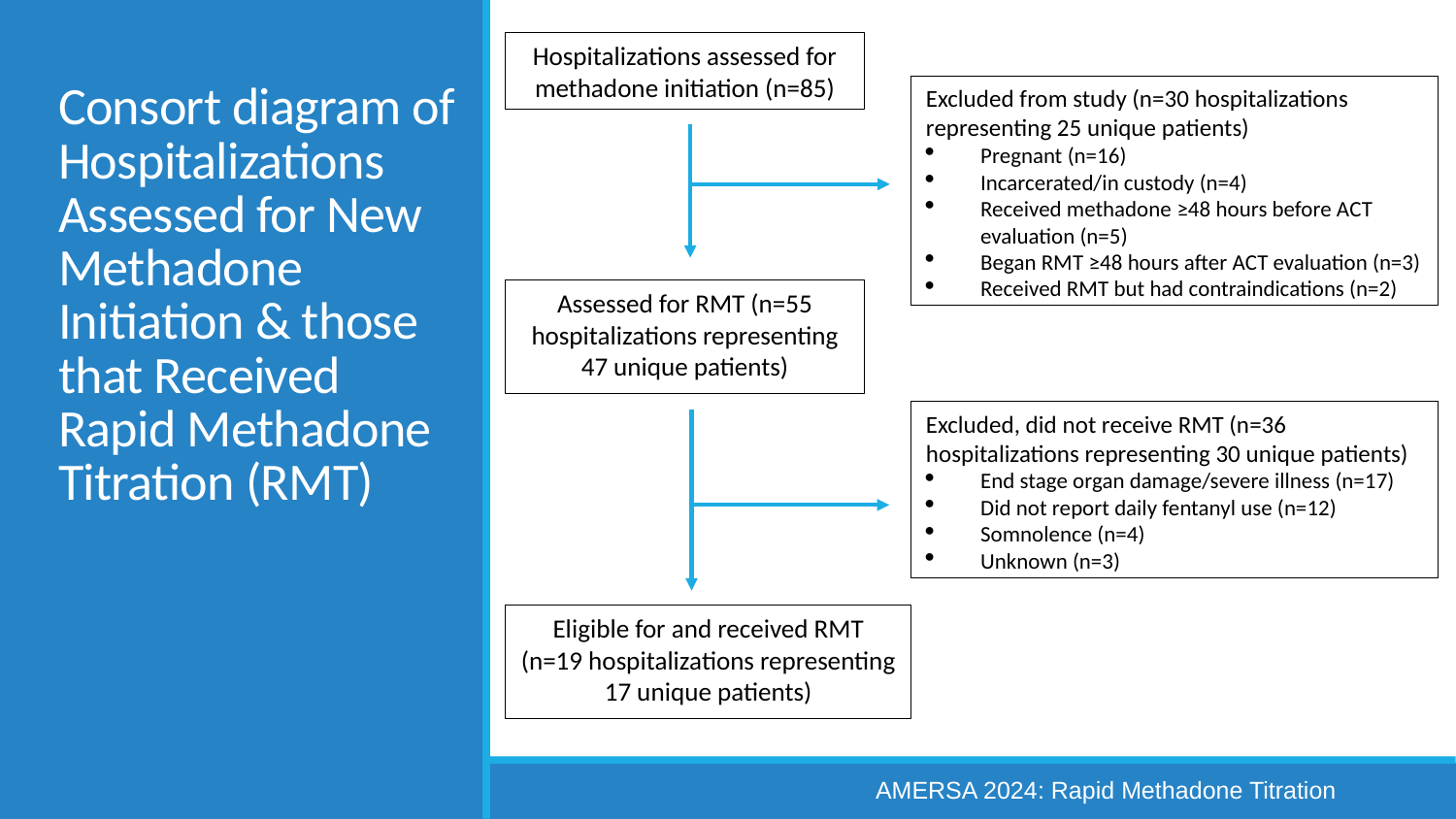

Hospitalizations assessed for methadone initiation (n=85)
# Consort diagram of Hospitalizations Assessed for New Methadone Initiation & those that Received Rapid Methadone Titration (RMT)
Excluded from study (n=30 hospitalizations representing 25 unique patients)
Pregnant (n=16)
Incarcerated/in custody (n=4)
Received methadone ≥48 hours before ACT evaluation (n=5)
Began RMT ≥48 hours after ACT evaluation (n=3)
Received RMT but had contraindications (n=2)
Assessed for RMT (n=55 hospitalizations representing 47 unique patients)
Excluded, did not receive RMT (n=36 hospitalizations representing 30 unique patients)
End stage organ damage/severe illness (n=17)
Did not report daily fentanyl use (n=12)
Somnolence (n=4)
Unknown (n=3)
Eligible for and received RMT (n=19 hospitalizations representing 17 unique patients)